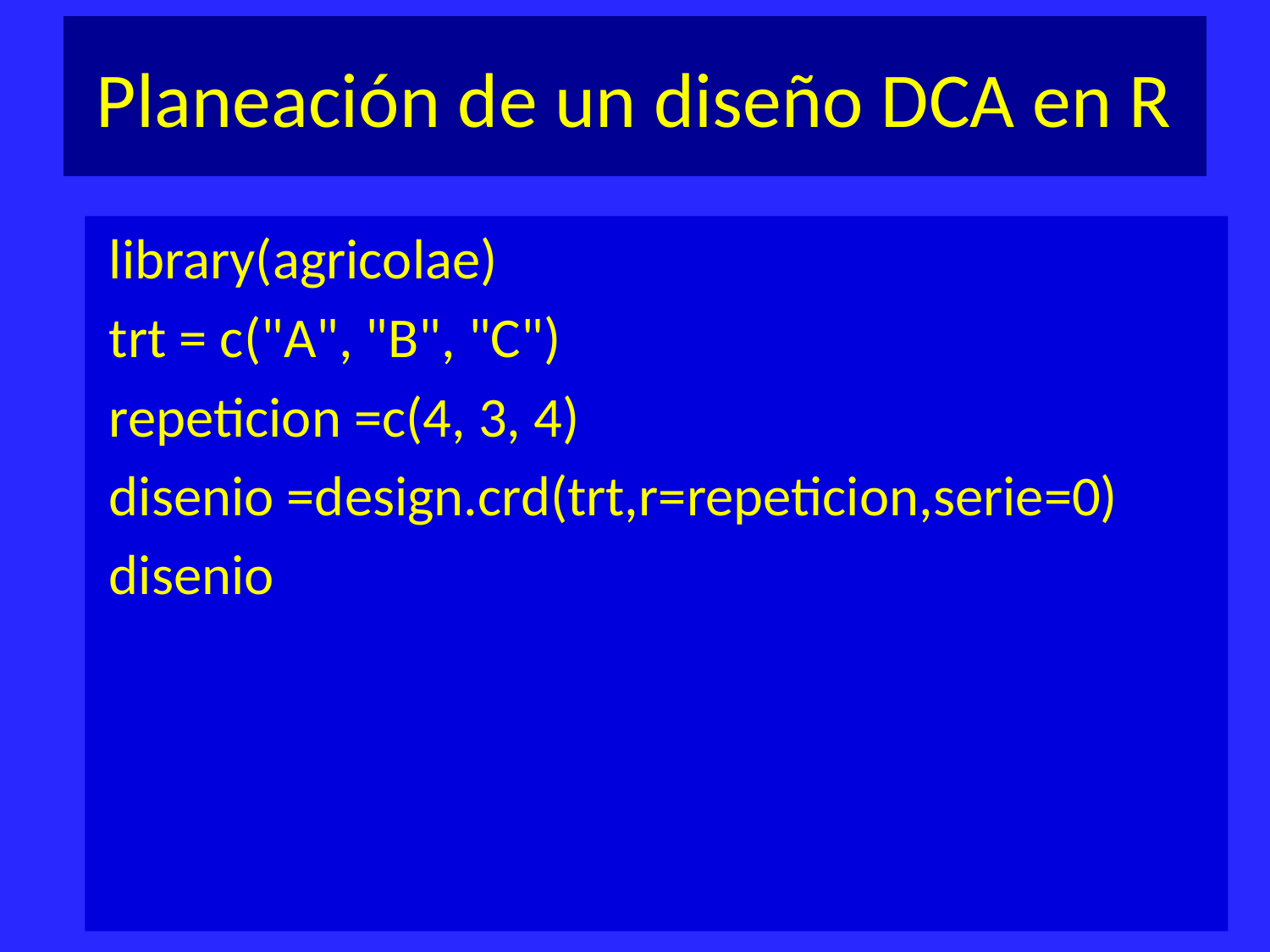

# Planeación de un diseño DCA en R
library(agricolae)
trt = c("A", "B", "C")
repeticion =c(4, 3, 4)
disenio =design.crd(trt,r=repeticion,serie=0)
disenio